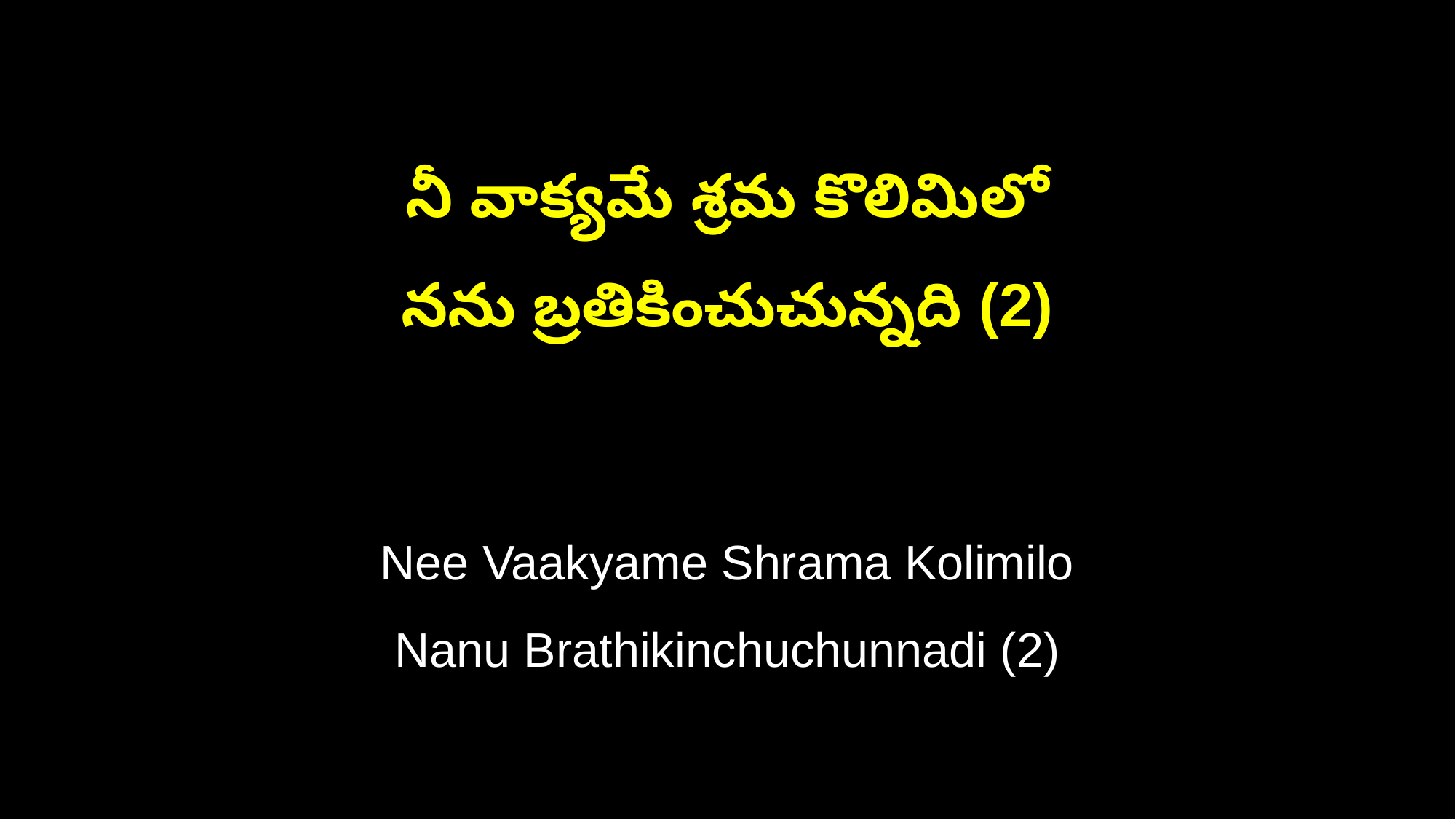

నీ వాక్యమే శ్రమ కొలిమిలో
నను బ్రతికించుచున్నది (2)
Nee Vaakyame Shrama Kolimilo
Nanu Brathikinchuchunnadi (2)